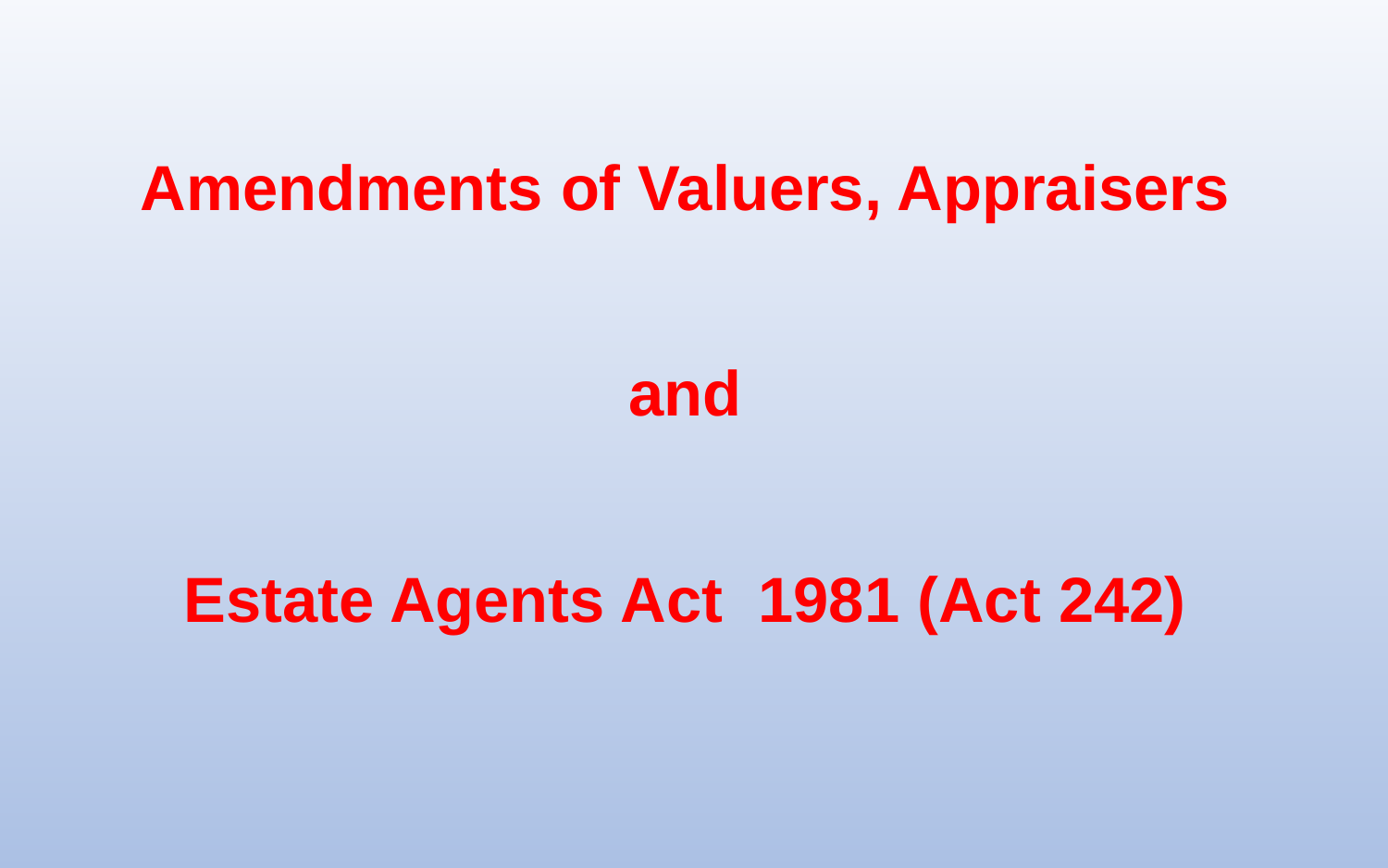

# Amendments of Valuers, Appraisers and Estate Agents Act  1981 (Act 242)